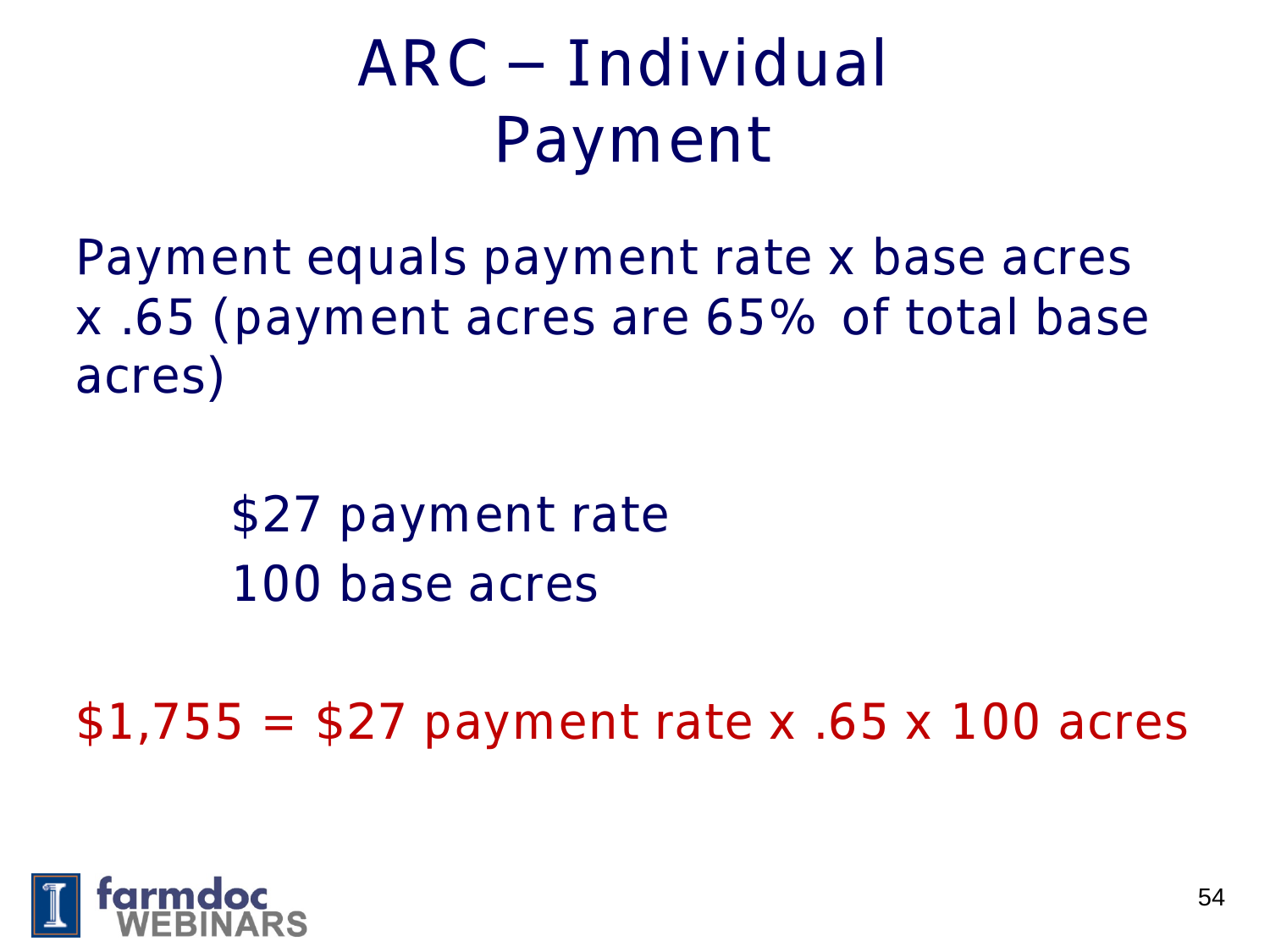

# ARC – Individual Payment
Payment equals payment rate x base acres x .65 (payment acres are 65% of total base acres)

	  $27 payment rate
	  100 base acres

$1,755 = $27 payment rate x .65 x 100 acres
54